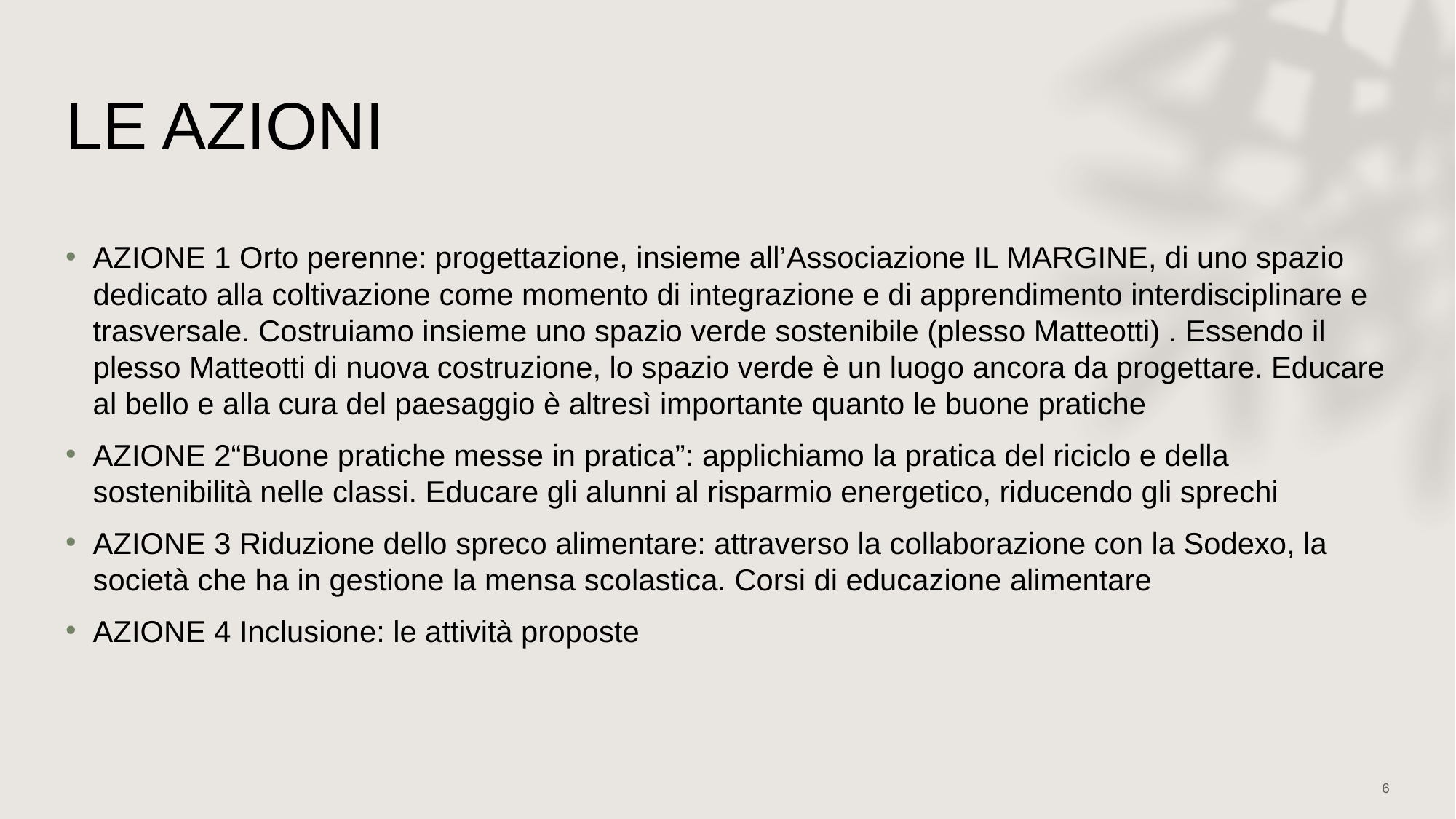

LE AZIONI
AZIONE 1 Orto perenne: progettazione, insieme all’Associazione IL MARGINE, di uno spazio dedicato alla coltivazione come momento di integrazione e di apprendimento interdisciplinare e trasversale. Costruiamo insieme uno spazio verde sostenibile (plesso Matteotti) . Essendo il plesso Matteotti di nuova costruzione, lo spazio verde è un luogo ancora da progettare. Educare al bello e alla cura del paesaggio è altresì importante quanto le buone pratiche
AZIONE 2“Buone pratiche messe in pratica”: applichiamo la pratica del riciclo e della sostenibilità nelle classi. Educare gli alunni al risparmio energetico, riducendo gli sprechi
AZIONE 3 Riduzione dello spreco alimentare: attraverso la collaborazione con la Sodexo, la società che ha in gestione la mensa scolastica. Corsi di educazione alimentare
AZIONE 4 Inclusione: le attività proposte

6